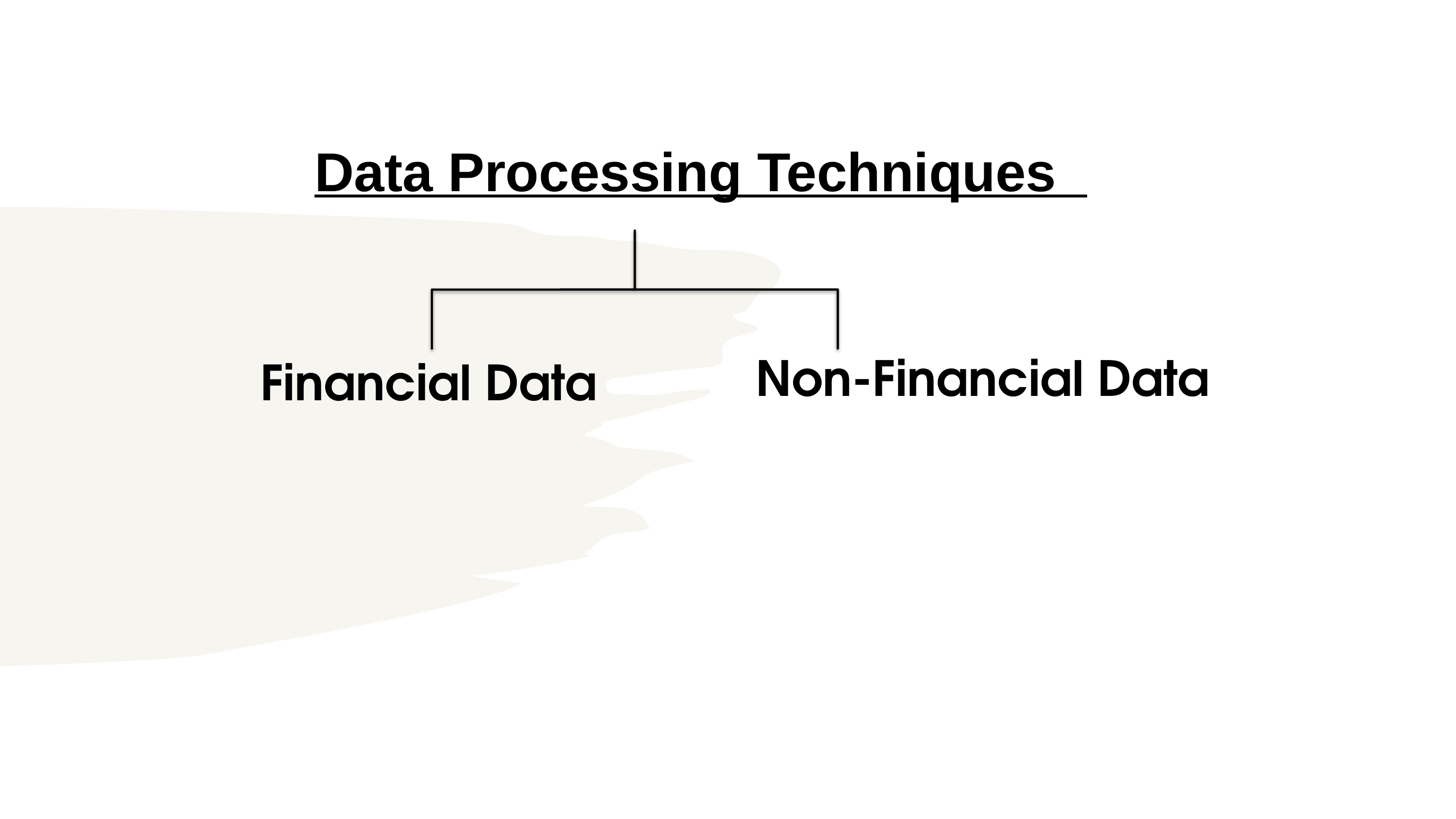

1. What is CAAT?

Data Processing Techniques

Non-Financial Data

Financial Data

#